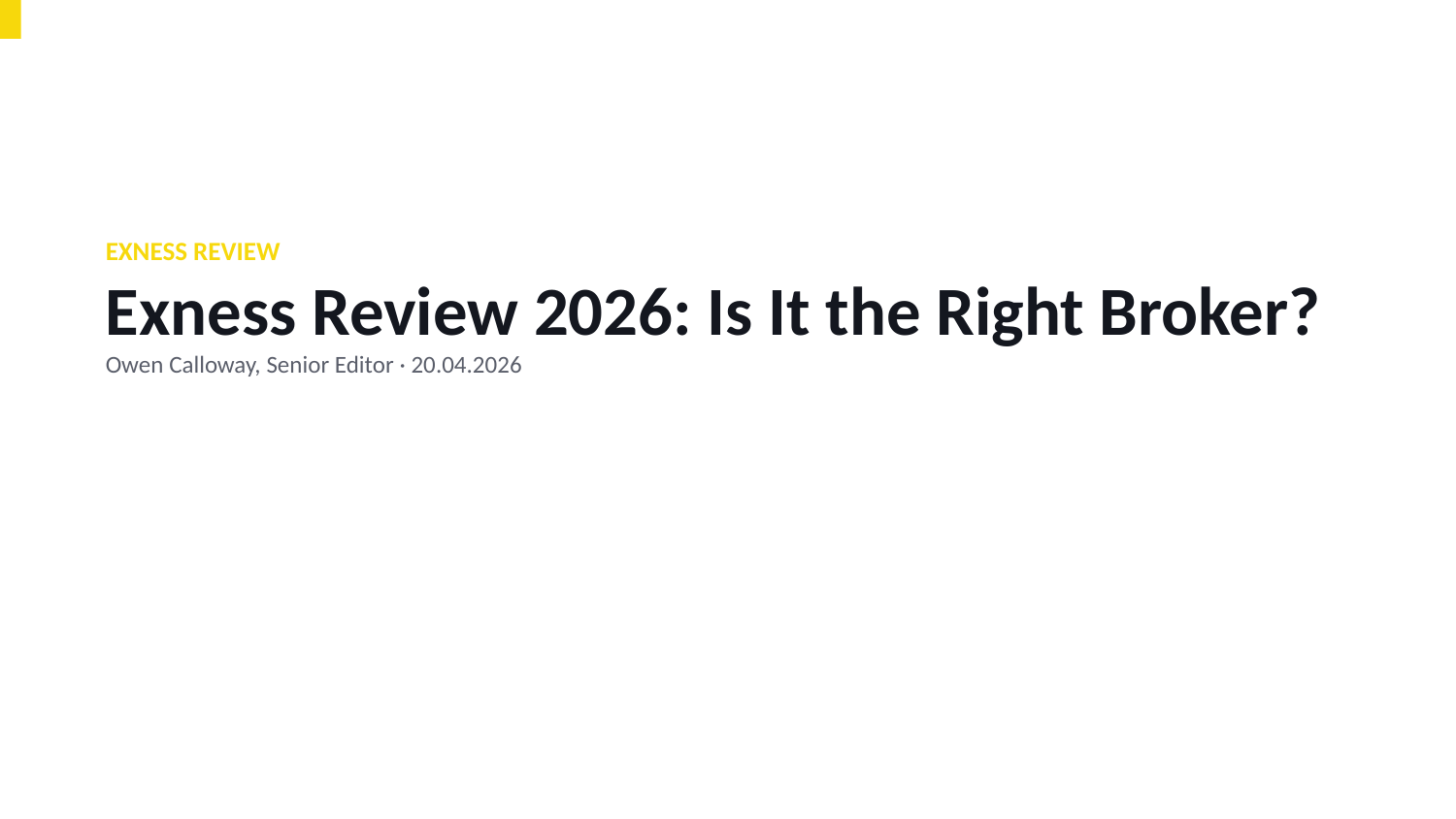

EXNESS REVIEW
Exness Review 2026: Is It the Right Broker?
Owen Calloway, Senior Editor · 20.04.2026